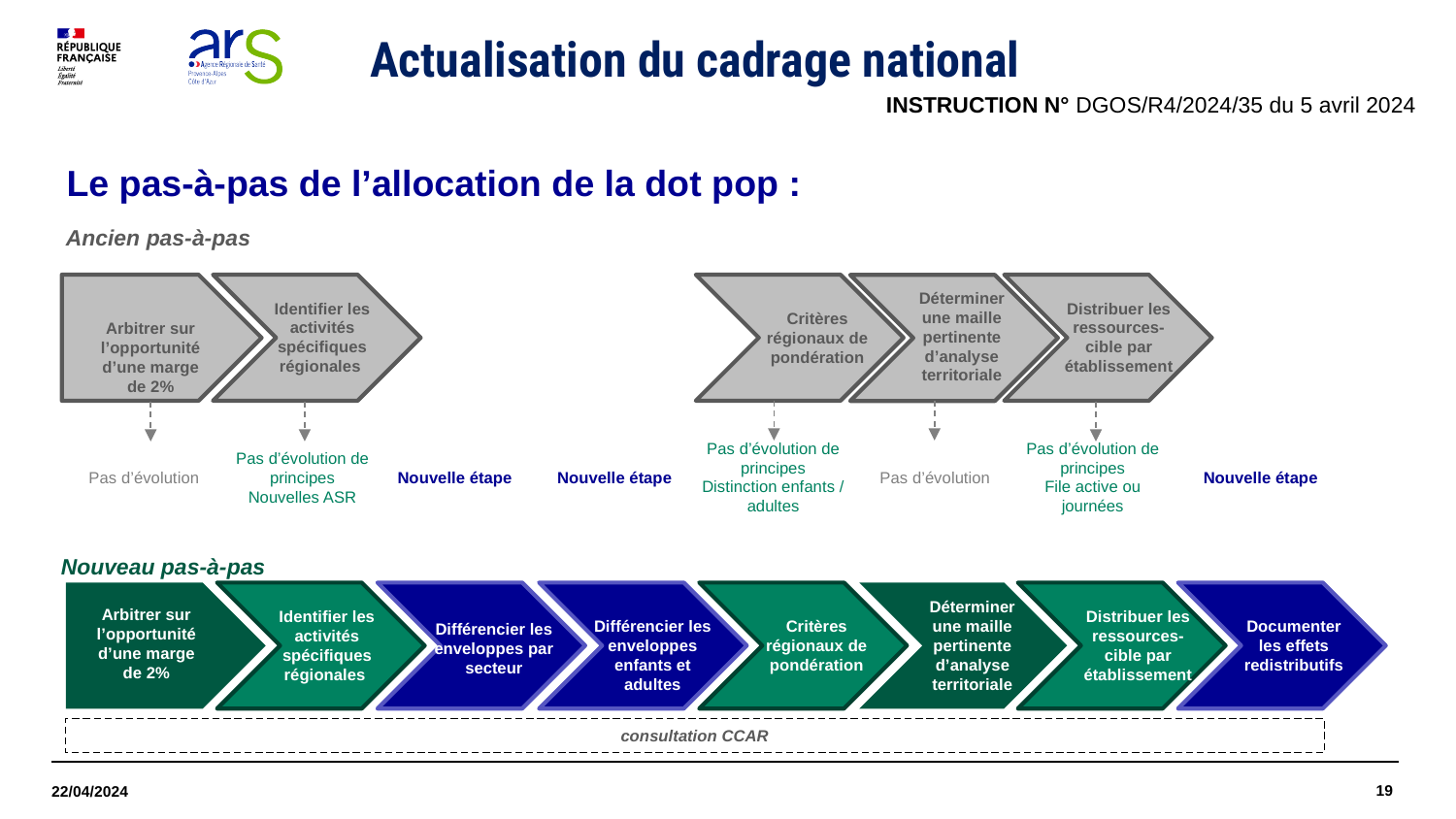

Actualisation du cadrage national
 INSTRUCTION N° DGOS/R4/2024/35 du 5 avril 2024
# Le pas-à-pas de l’allocation de la dot pop :
Ancien pas-à-pas

Déterminer une maille pertinente d’analyse territoriale
Identifier les activités spécifiques régionales
Distribuer les ressources-cible par établissement
Critères régionaux de pondération
Arbitrer sur l’opportunité d’une marge de 2%
Pas d’évolution de principes
Distinction enfants / adultes
Pas d’évolution de principes
File active ou journées
Pas d’évolution de principes
Nouvelles ASR
Pas d’évolution
Nouvelle étape
Nouvelle étape
Pas d’évolution
Nouvelle étape
Nouveau pas-à-pas

Déterminer une maille pertinente d’analyse territoriale
Arbitrer sur l’opportunité d’une marge de 2%
Identifier les activités spécifiques régionales
Distribuer les ressources-cible par établissement
Différencier les enveloppes enfants et adultes
Critères régionaux de pondération
Documenter les effets redistributifs
Différencier les enveloppes par secteur
consultation CCAR
19
22/04/2024